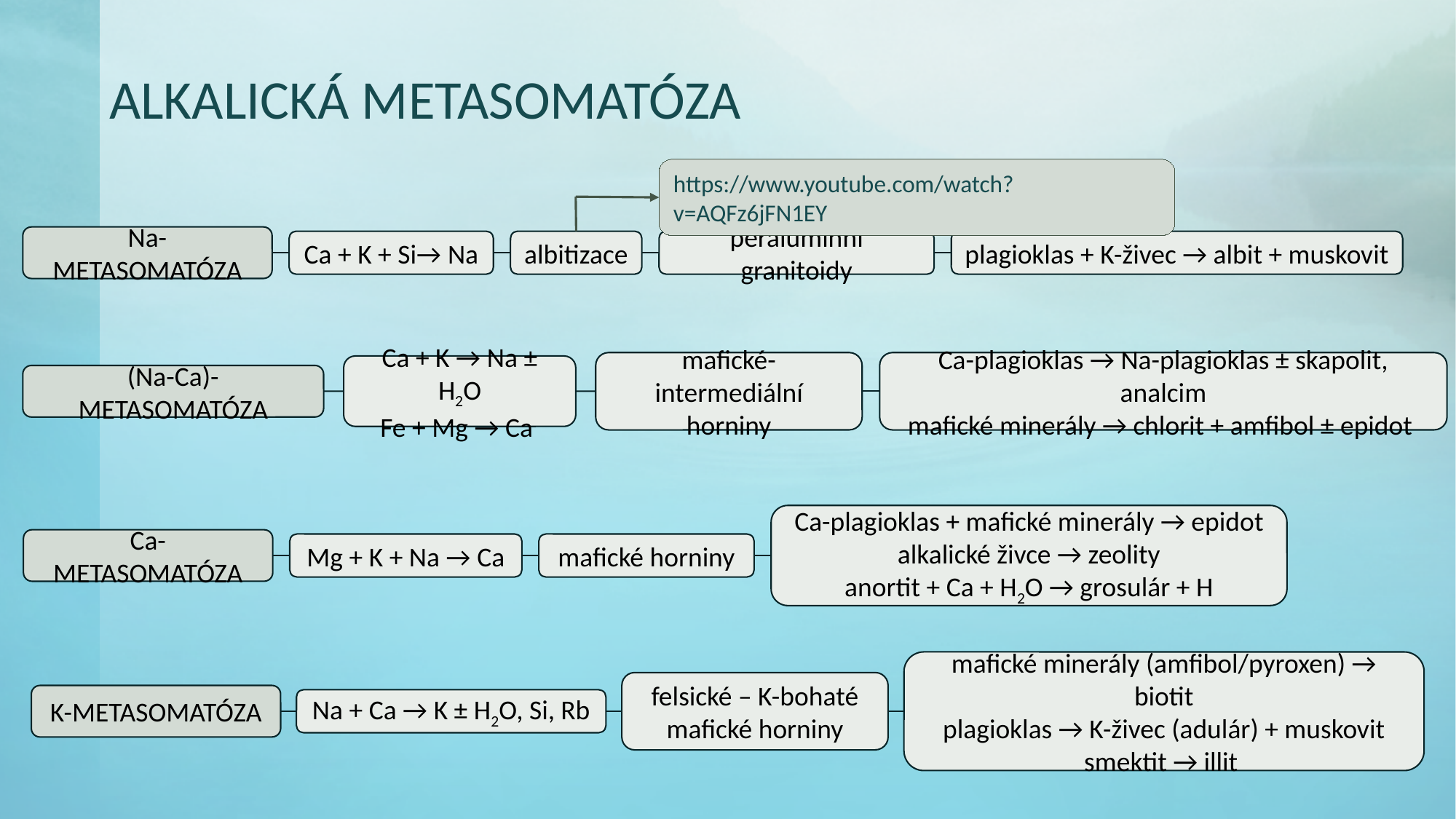

# alkalická metasomatóza
https://www.youtube.com/watch?v=AQFz6jFN1EY
Na-METASOMATÓZA
Ca + K + Si→ Na
albitizace
peraluminní granitoidy
plagioklas + K-živec → albit + muskovit
mafické-intermediální horniny
Ca-plagioklas → Na-plagioklas ± skapolit, analcim
mafické minerály → chlorit + amfibol ± epidot
Ca + K → Na ± H2O
Fe + Mg → Ca
(Na-Ca)-METASOMATÓZA
Ca-plagioklas + mafické minerály → epidot
alkalické živce → zeolity
anortit + Ca + H2O → grosulár + H
Ca-METASOMATÓZA
Mg + K + Na → Ca
mafické horniny
mafické minerály (amfibol/pyroxen) → biotit
plagioklas → K-živec (adulár) + muskovit
smektit → illit
felsické – K-bohaté mafické horniny
K-METASOMATÓZA
Na + Ca → K ± H2O, Si, Rb